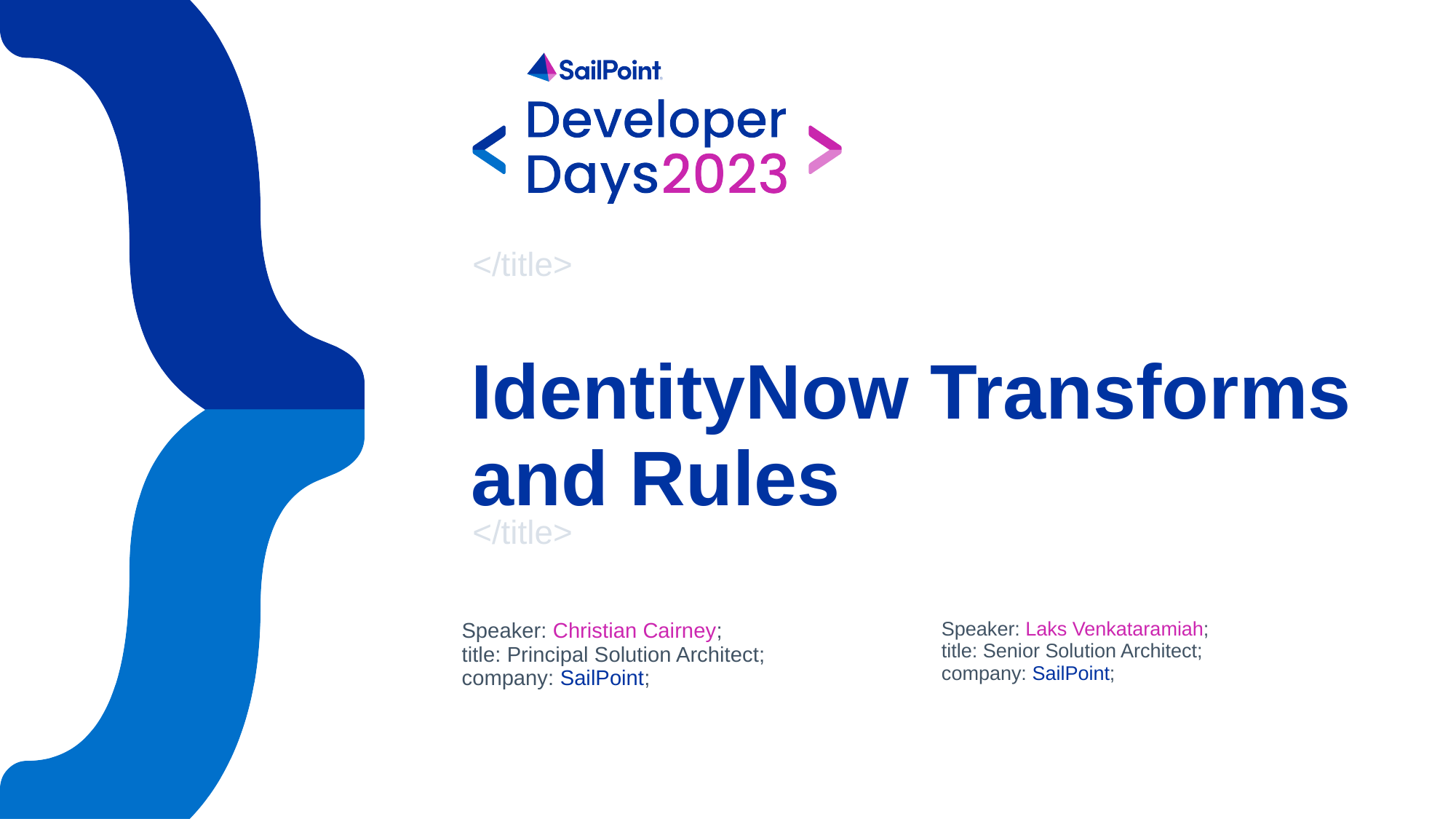

# IdentityNow Transforms and Rules
Speaker: Laks Venkataramiah;
title: Senior Solution Architect;
company: SailPoint;
Speaker: Christian Cairney;
title: Principal Solution Architect;
company: SailPoint;